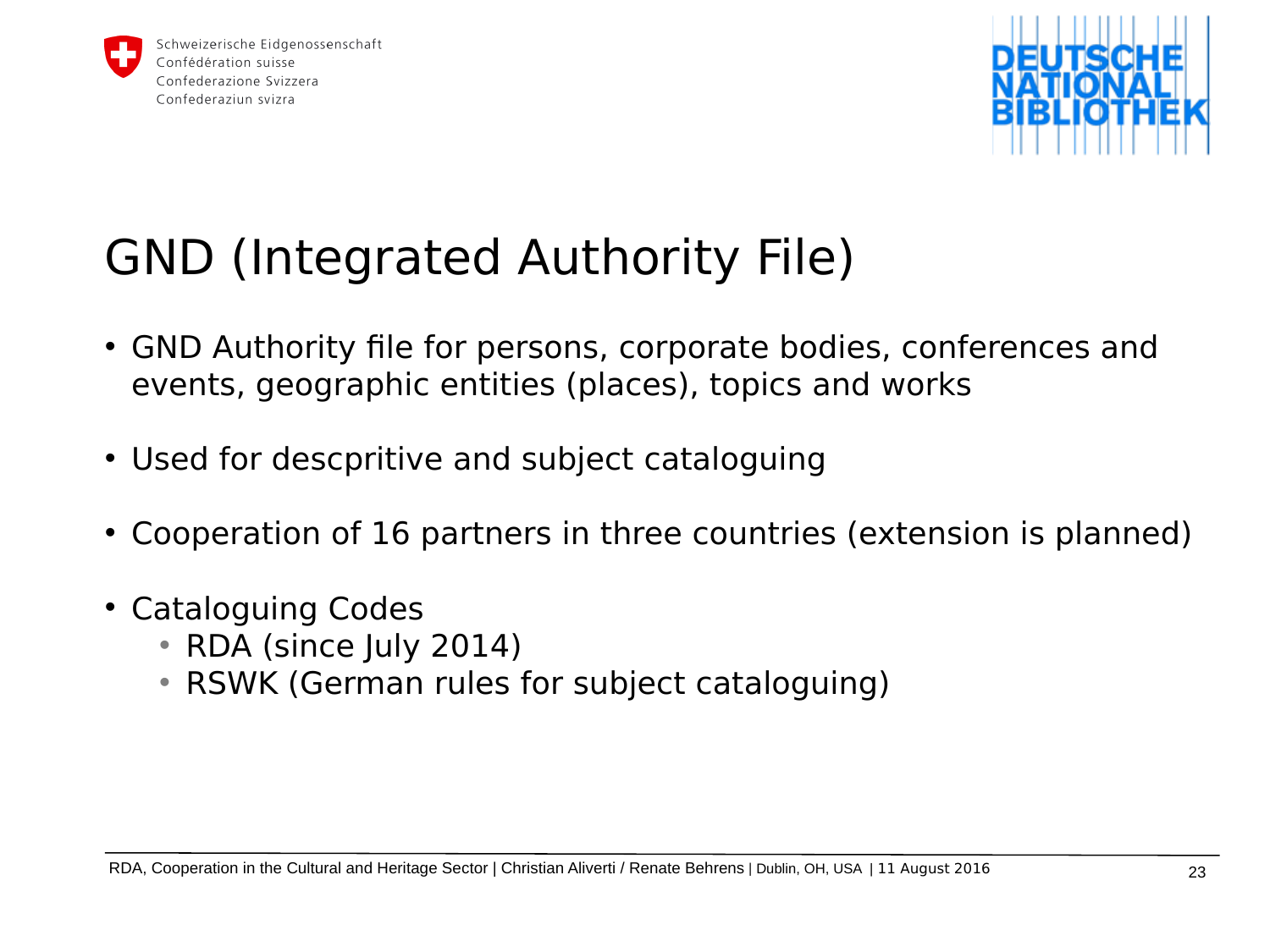

GND (Integrated Authority File)

GND Authority file for persons, corporate bodies, conferences and events, geographic entities (places), topics and works

Used for descpritive and subject cataloguing

Cooperation of 16 partners in three countries (extension is planned)

Cataloguing Codes
RDA (since July 2014)
RSWK (German rules for subject cataloguing)